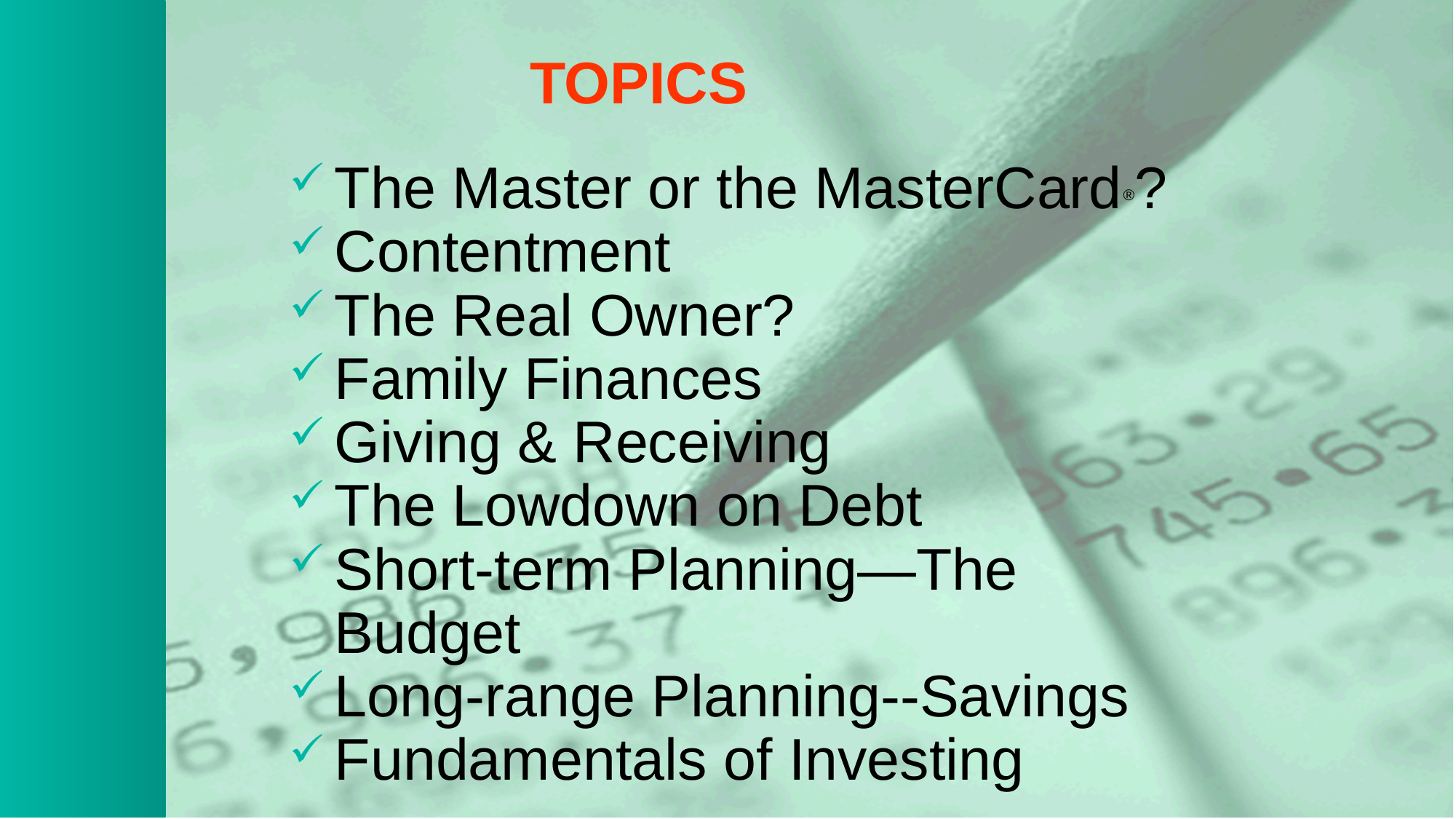

# TOPICS
The Master or the MasterCard®?
Contentment
The Real Owner?
Family Finances
Giving & Receiving
The Lowdown on Debt
Short-term Planning—The Budget
Long-range Planning--Savings
Fundamentals of Investing